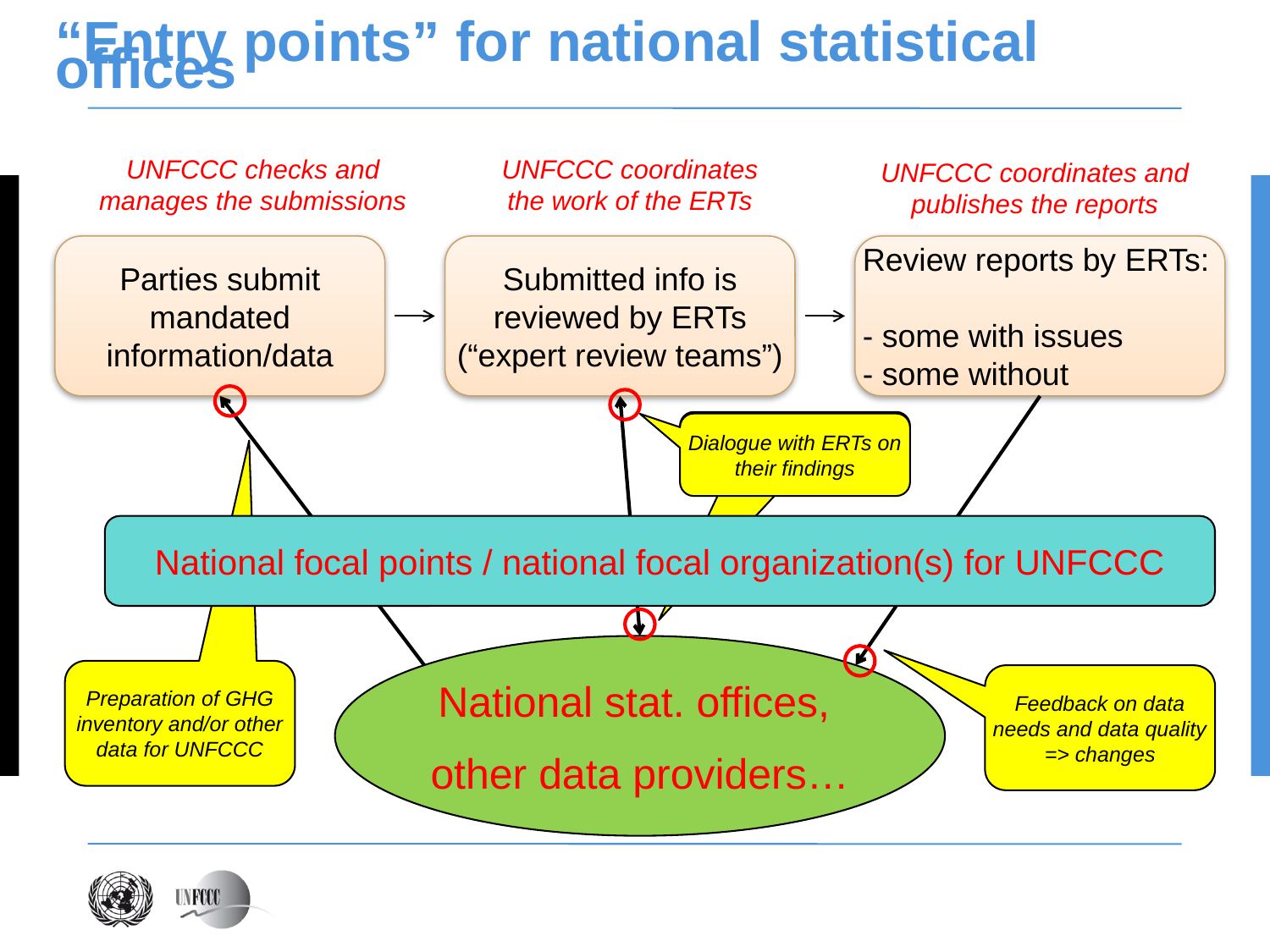

# “Entry points” for national statistical offices
UNFCCC checks and manages the submissions
UNFCCC coordinates the work of the ERTs
UNFCCC coordinates and publishes the reports
Parties submit mandated information/data
Submitted info is reviewed by ERTs (“expert review teams”)
Review reports by ERTs:
- some with issues
- some without

Dialogue with ERTs on their findings
Dialogue with ERTs on their findings
National focal points / national focal organization(s) for UNFCCC

National stat. offices,
other data providers…

Preparation of GHG inventory and/or other data for UNFCCC
Feedback on data needs and data quality => changes